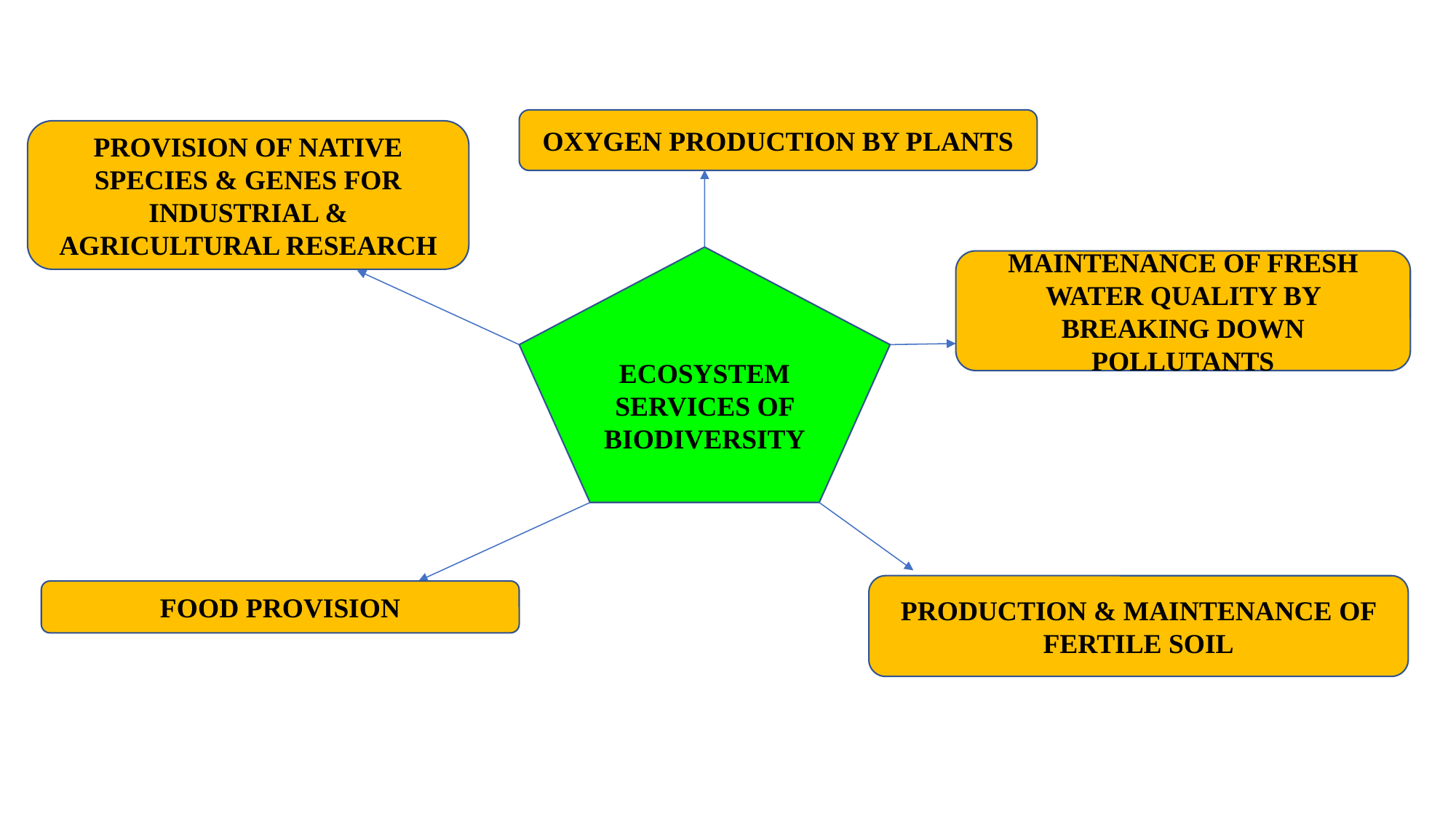

OXYGEN PRODUCTION BY PLANTS
PROVISION OF NATIVE SPECIES & GENES FOR INDUSTRIAL & AGRICULTURAL RESEARCH
ECOSYSTEM SERVICES OF BIODIVERSITY
MAINTENANCE OF FRESH WATER QUALITY BY BREAKING DOWN POLLUTANTS
PRODUCTION & MAINTENANCE OF FERTILE SOIL
FOOD PROVISION